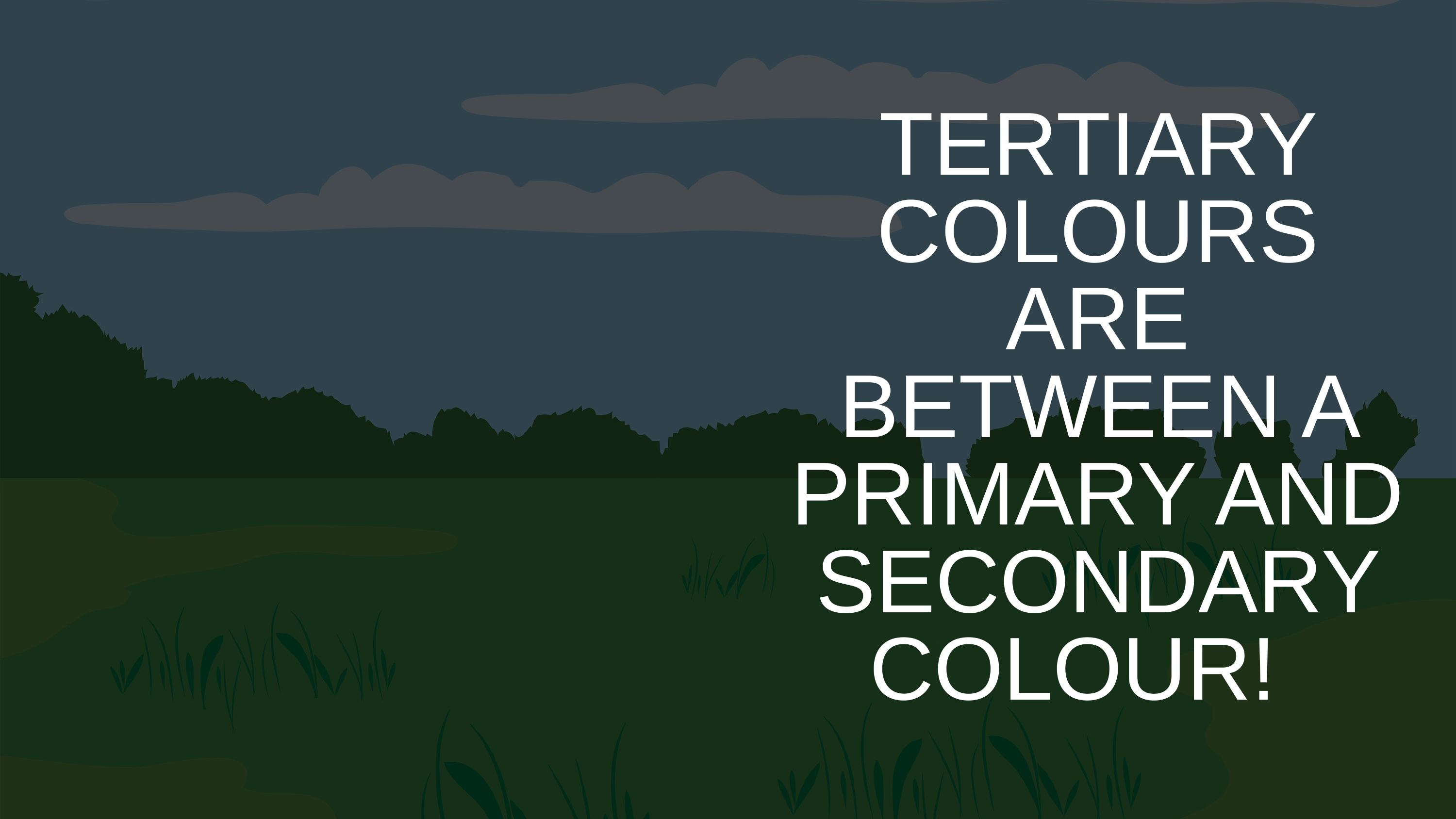

TERTIARY COLOURS ARE BETWEEN A PRIMARY AND SECONDARY COLOUR!